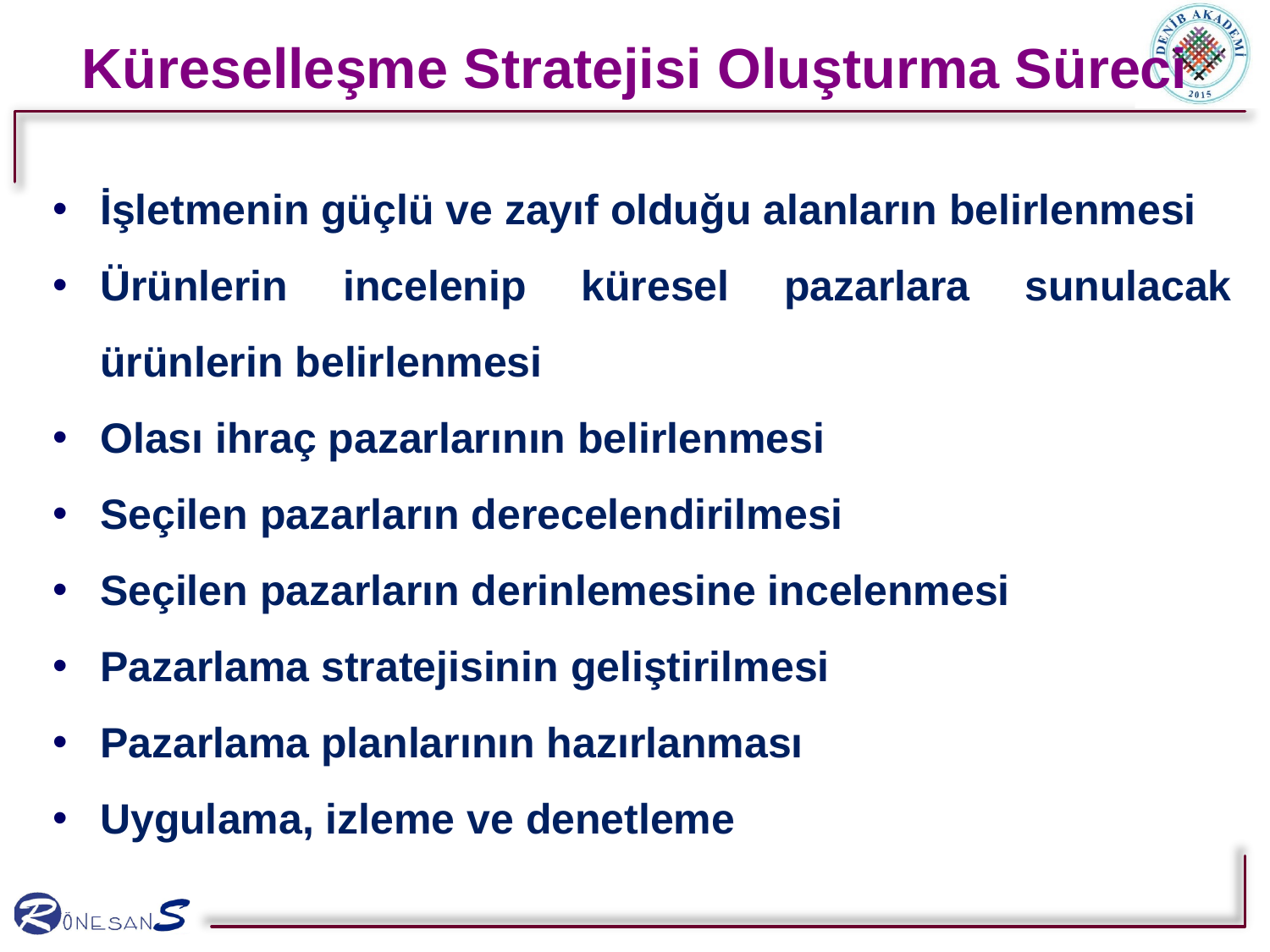

Küreselleşme Stratejisi Oluşturma Süreci
İşletmenin güçlü ve zayıf olduğu alanların belirlenmesi
Ürünlerin incelenip küresel pazarlara sunulacak ürünlerin belirlenmesi
Olası ihraç pazarlarının belirlenmesi
Seçilen pazarların derecelendirilmesi
Seçilen pazarların derinlemesine incelenmesi
Pazarlama stratejisinin geliştirilmesi
Pazarlama planlarının hazırlanması
Uygulama, izleme ve denetleme